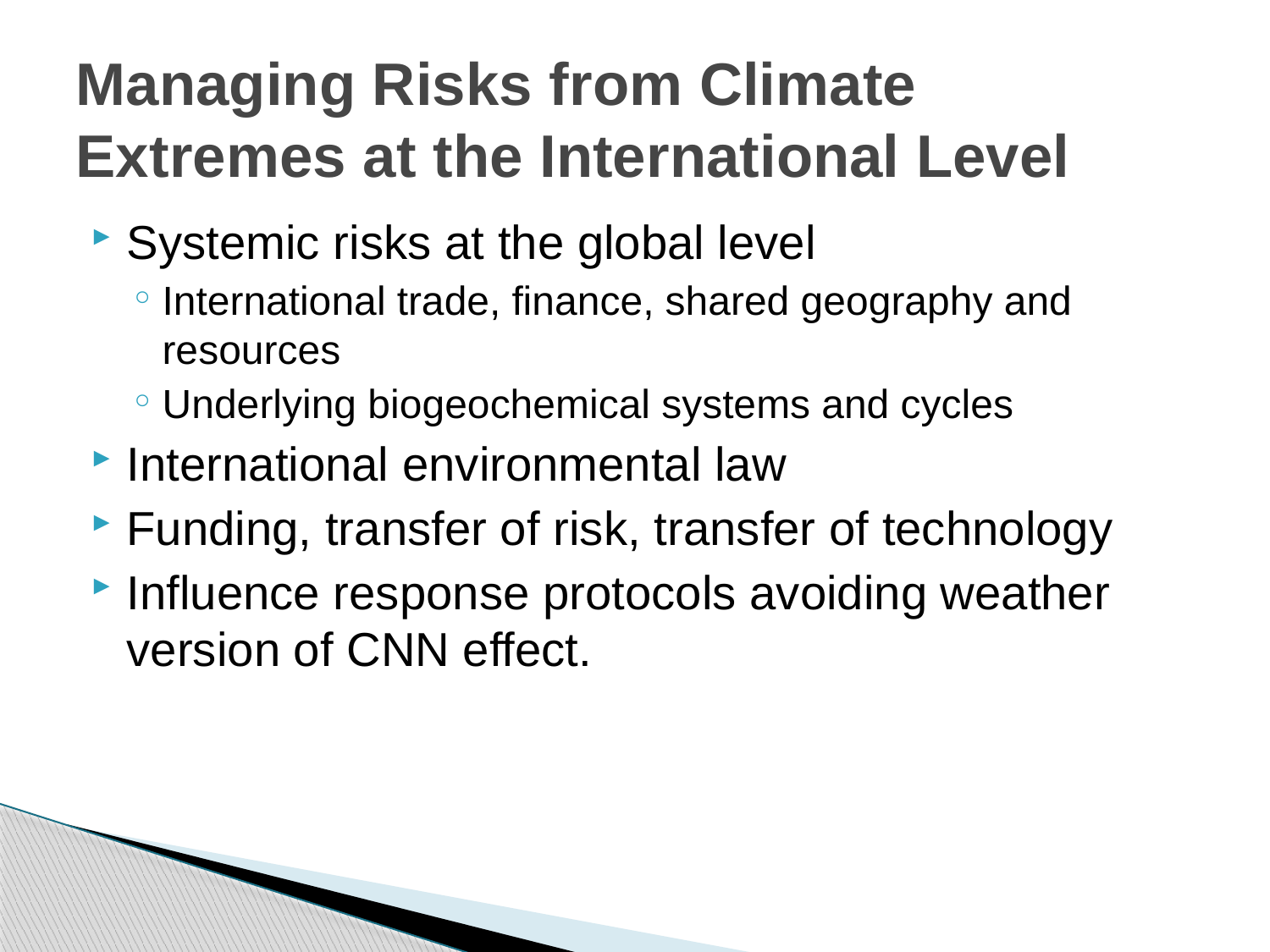

# Managing Risks from Climate Extremes at the International Level
Systemic risks at the global level
International trade, finance, shared geography and resources
Underlying biogeochemical systems and cycles
International environmental law
Funding, transfer of risk, transfer of technology
Influence response protocols avoiding weather version of CNN effect.